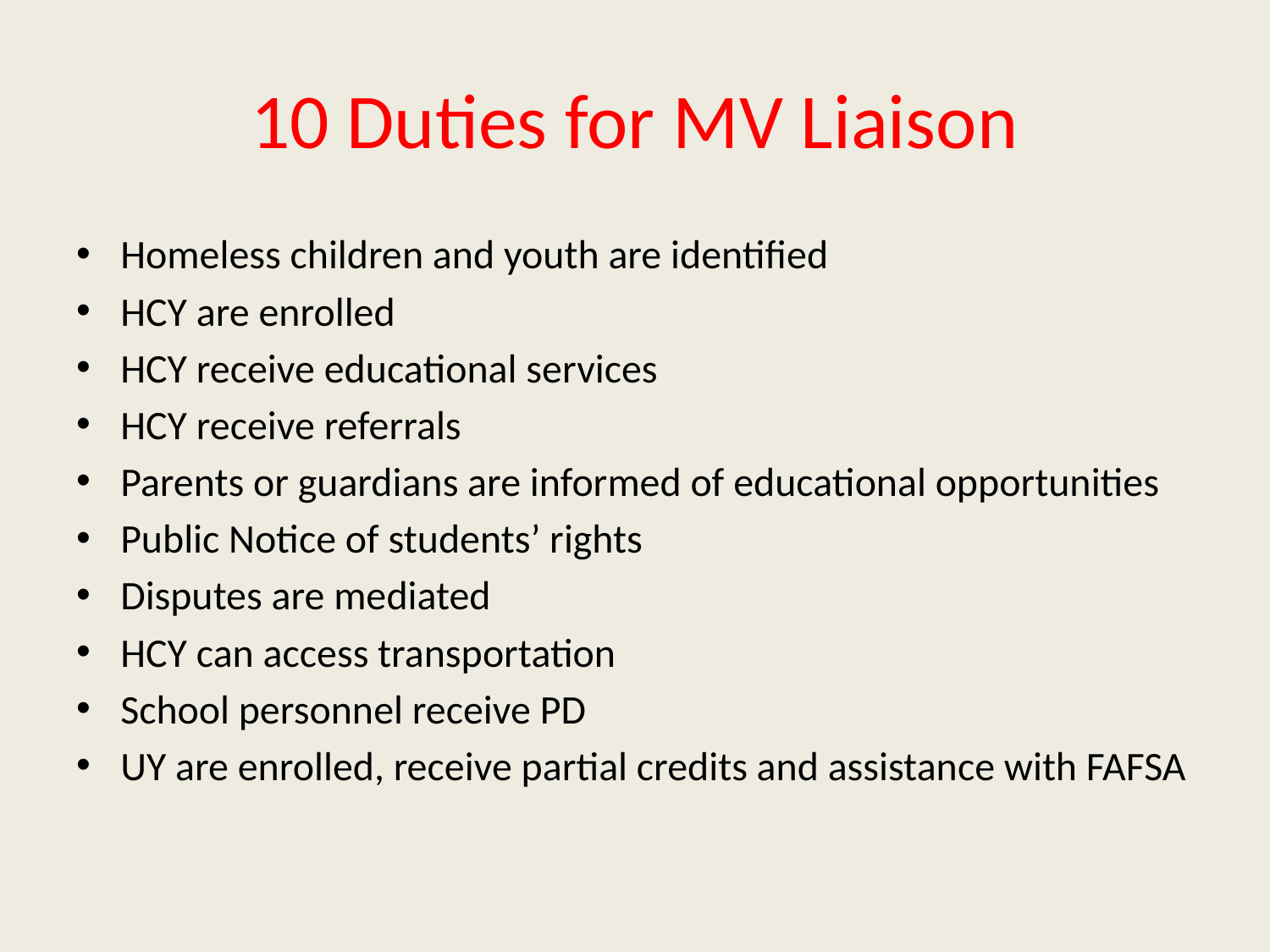

# 10 Duties for MV Liaison
Homeless children and youth are identified
HCY are enrolled
HCY receive educational services
HCY receive referrals
Parents or guardians are informed of educational opportunities
Public Notice of students’ rights
Disputes are mediated
HCY can access transportation
School personnel receive PD
UY are enrolled, receive partial credits and assistance with FAFSA